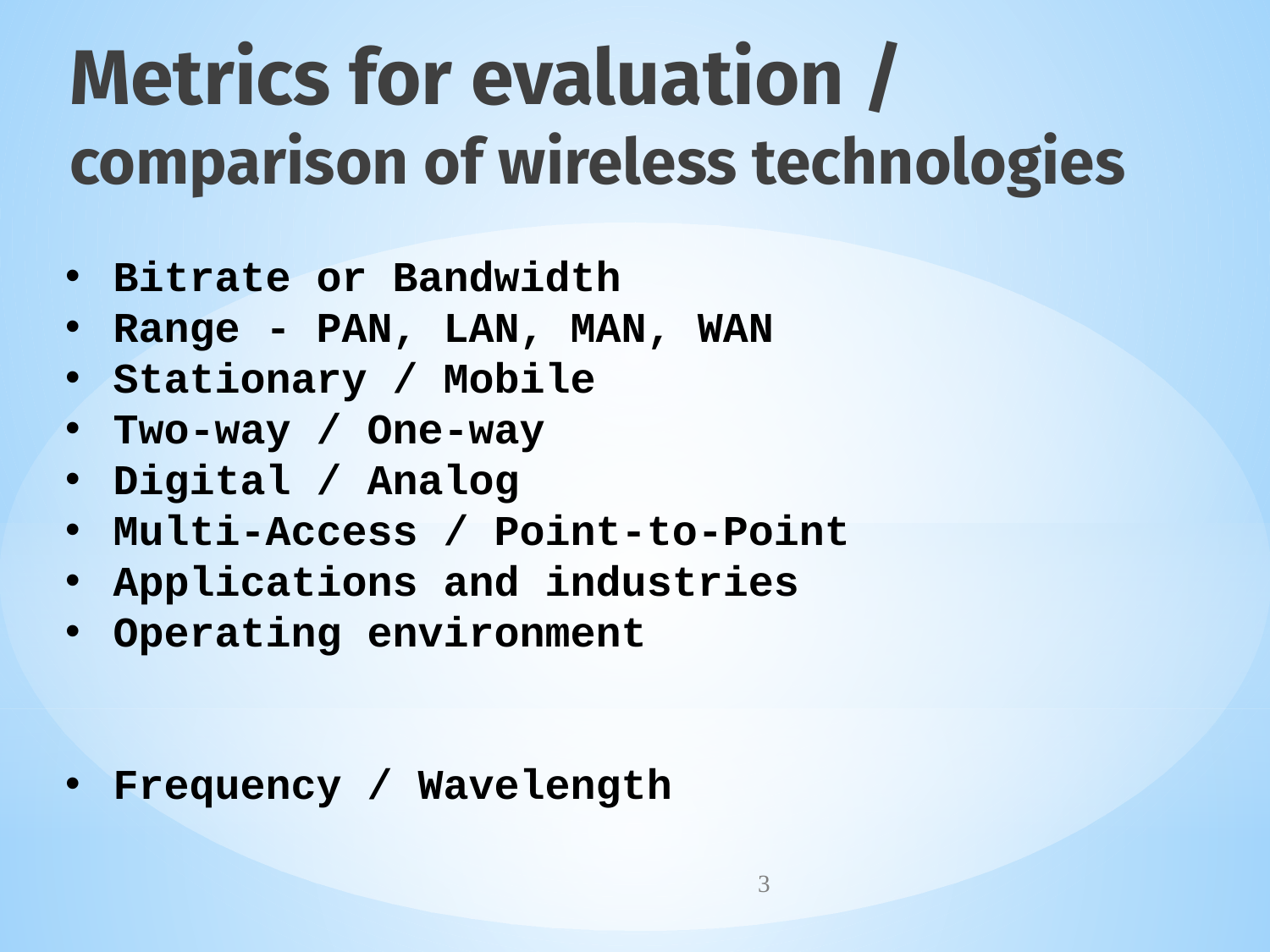

Metrics for evaluation / comparison of wireless technologies
Bitrate or Bandwidth
Range - PAN, LAN, MAN, WAN
Stationary / Mobile
Two-way / One-way
Digital / Analog
Multi-Access / Point-to-Point
Applications and industries
Operating environment

Frequency / Wavelength

3